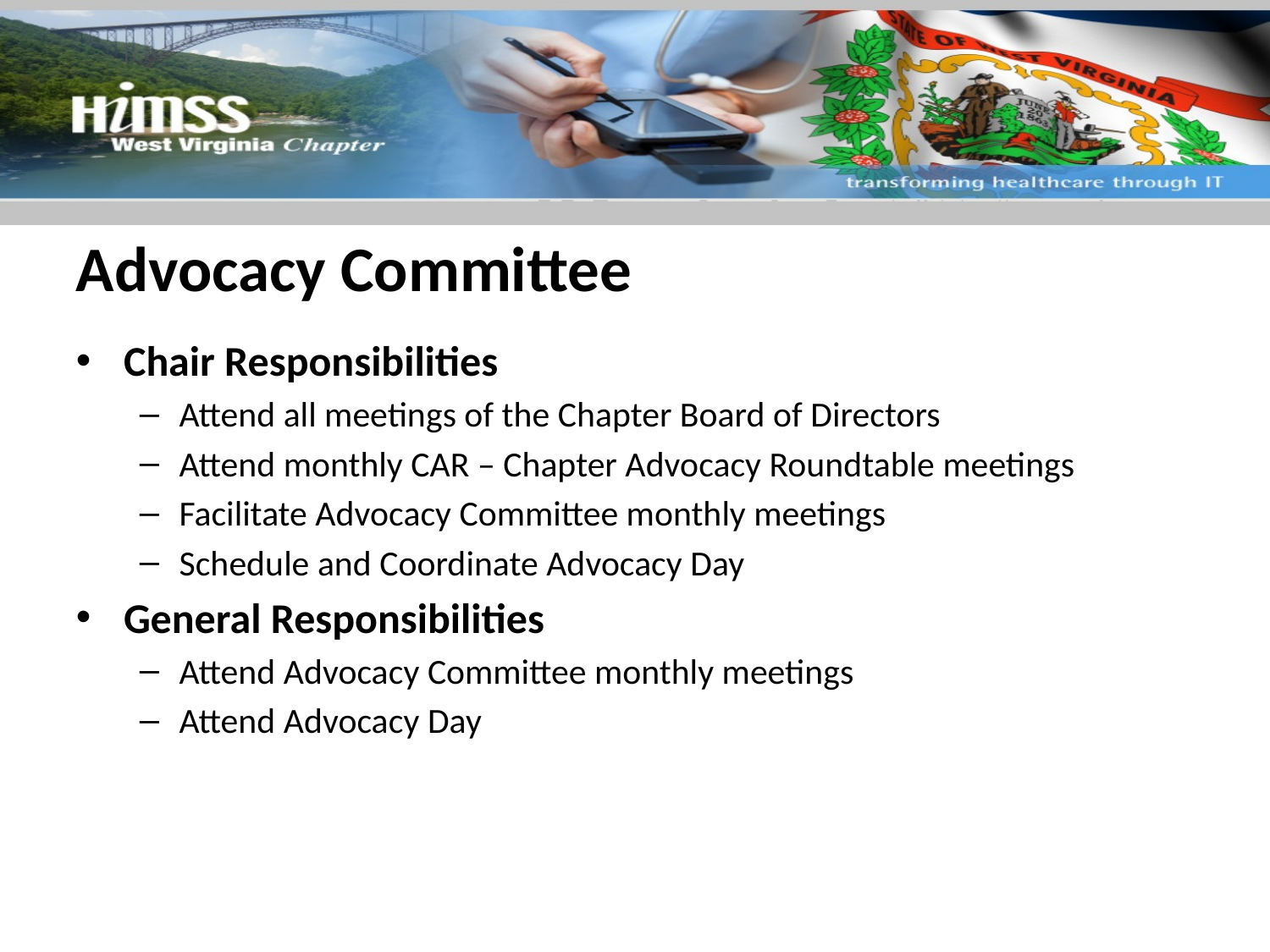

# Advocacy Committee
Chair Responsibilities
Attend all meetings of the Chapter Board of Directors
Attend monthly CAR – Chapter Advocacy Roundtable meetings
Facilitate Advocacy Committee monthly meetings
Schedule and Coordinate Advocacy Day
General Responsibilities
Attend Advocacy Committee monthly meetings
Attend Advocacy Day